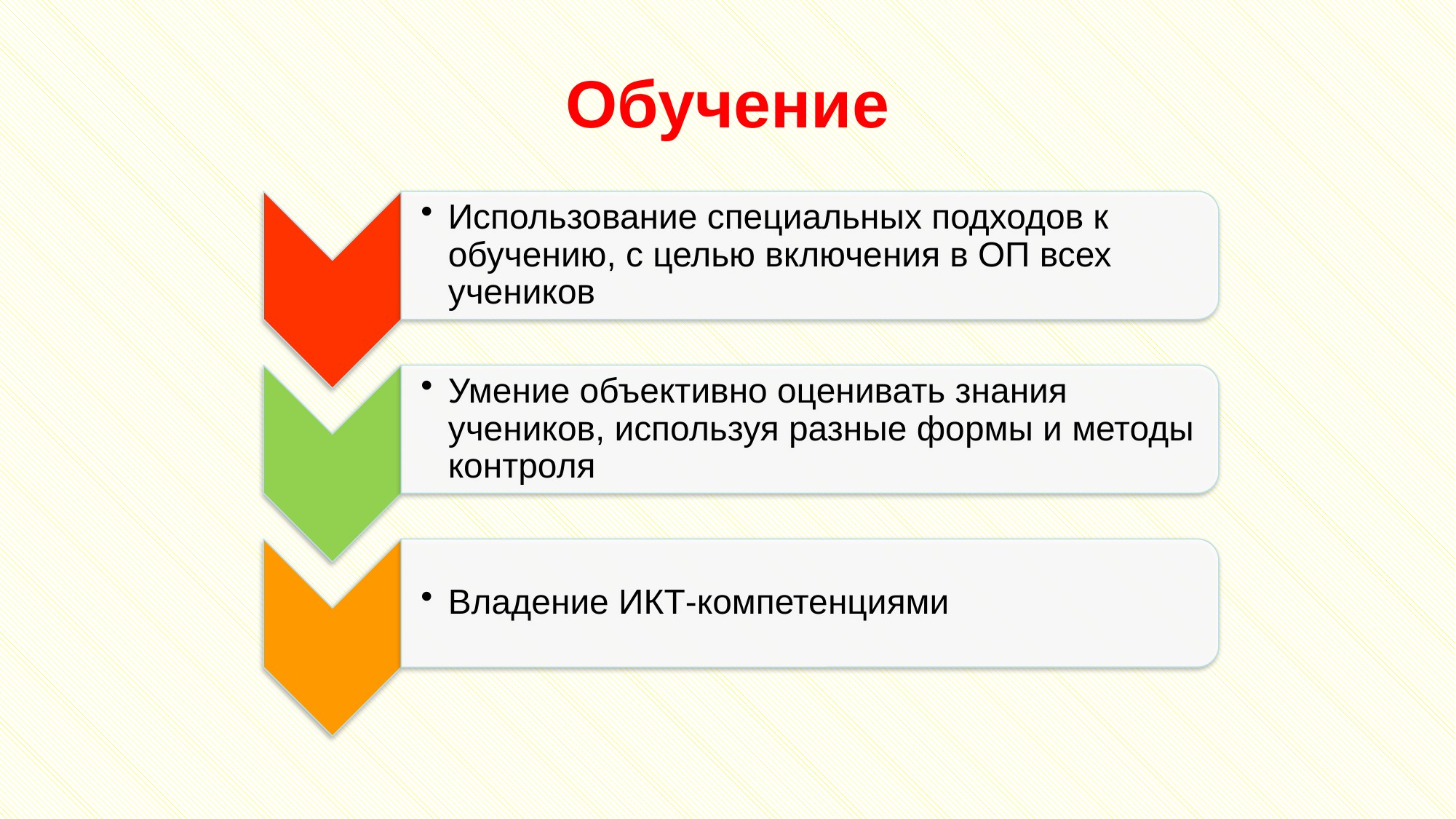

# Обучение

Использование специальных подходов к обучению, с целью включения в ОП всех учеников

Умение объективно оценивать знания учеников, используя разные формы и методы контроля

Владение ИКТ-компетенциями